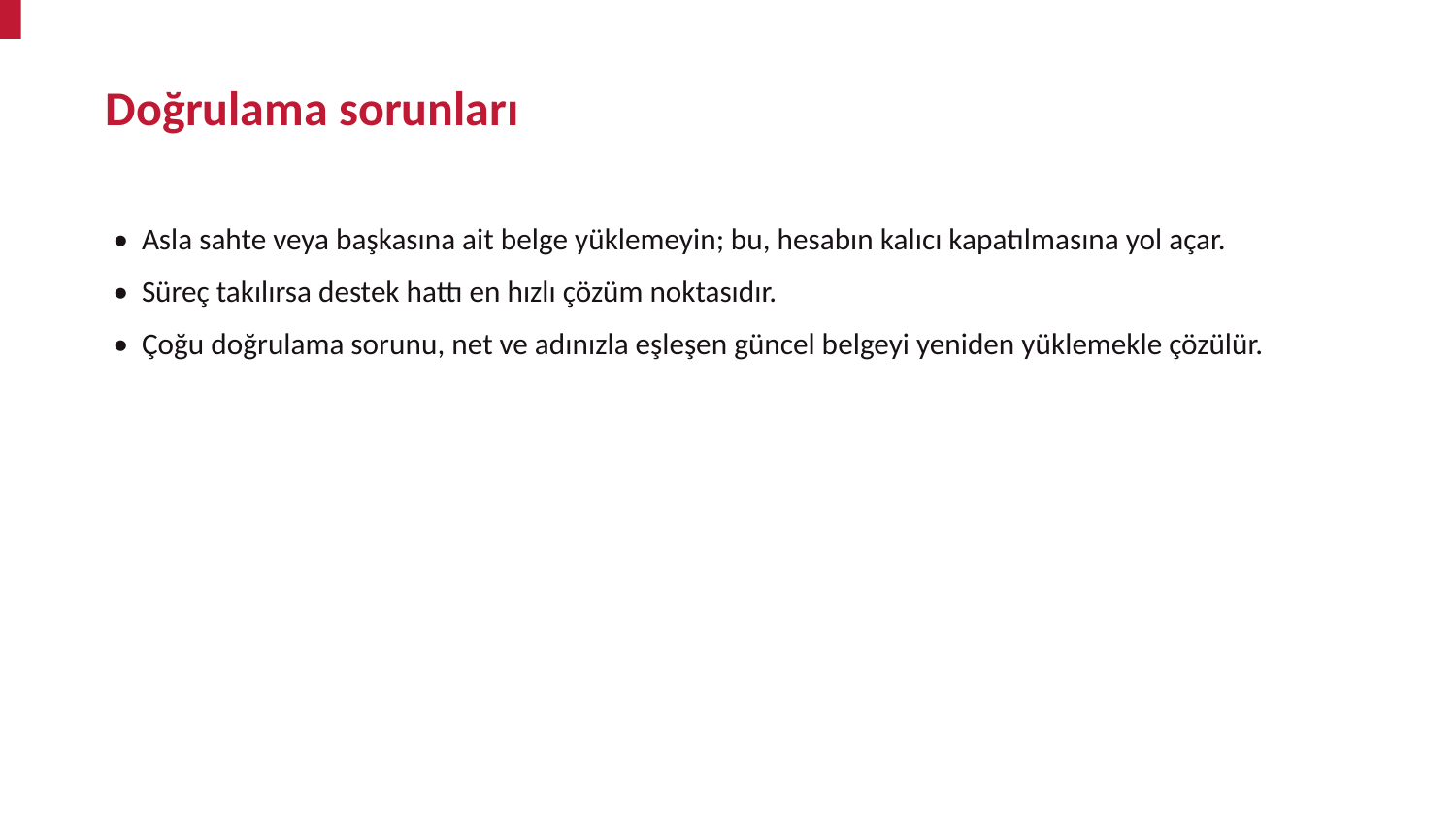

Doğrulama sorunları
•  Asla sahte veya başkasına ait belge yüklemeyin; bu, hesabın kalıcı kapatılmasına yol açar.
•  Süreç takılırsa destek hattı en hızlı çözüm noktasıdır.
•  Çoğu doğrulama sorunu, net ve adınızla eşleşen güncel belgeyi yeniden yüklemekle çözülür.